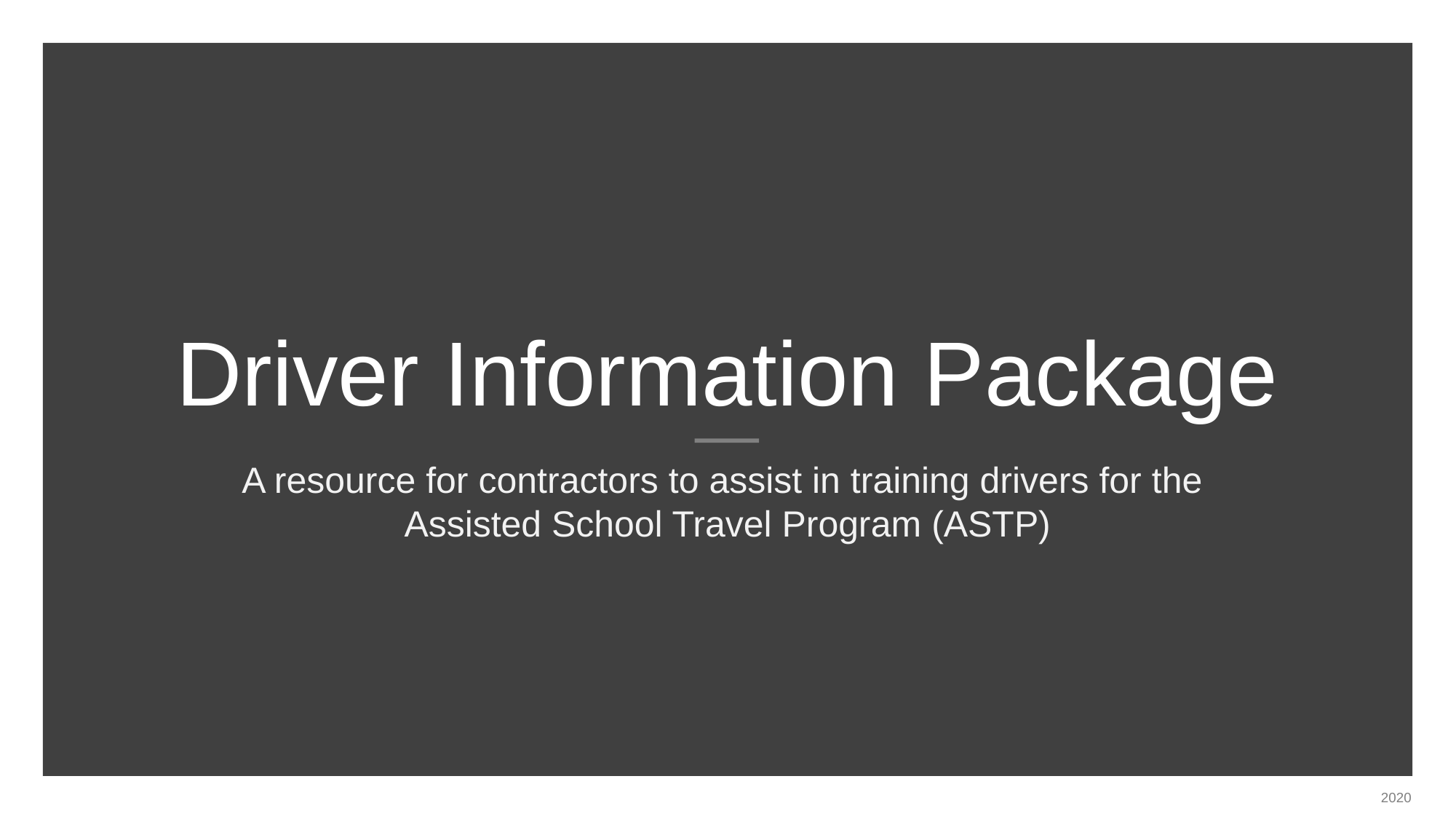

# Driver Information Package
A resource for contractors to assist in training drivers for the
Assisted School Travel Program (ASTP)
2020